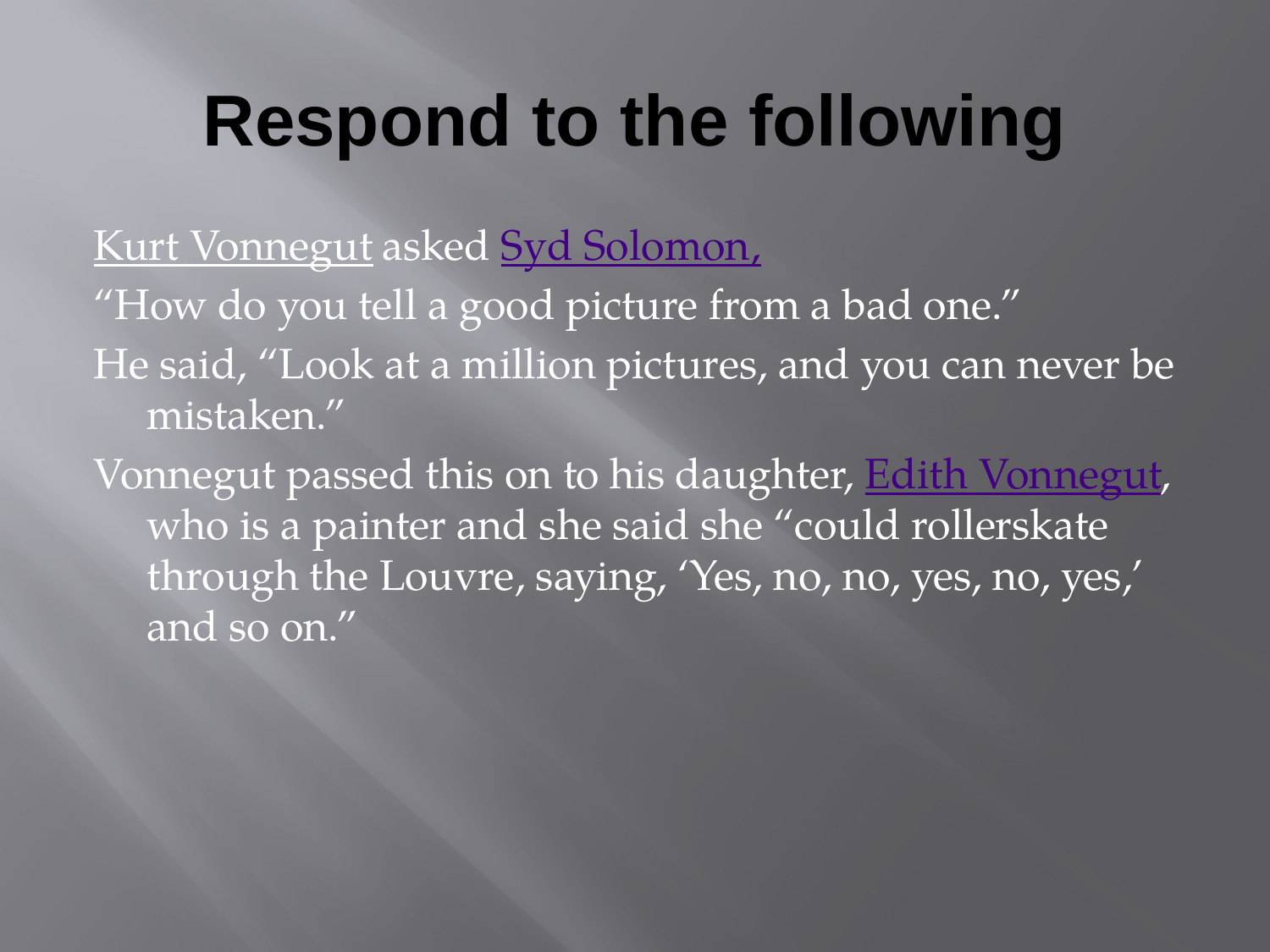

# Respond to the following
Kurt Vonnegut asked Syd Solomon,
“How do you tell a good picture from a bad one.”
He said, “Look at a million pictures, and you can never be mistaken.”
Vonnegut passed this on to his daughter, Edith Vonnegut, who is a painter and she said she “could rollerskate through the Louvre, saying, ‘Yes, no, no, yes, no, yes,’ and so on.”